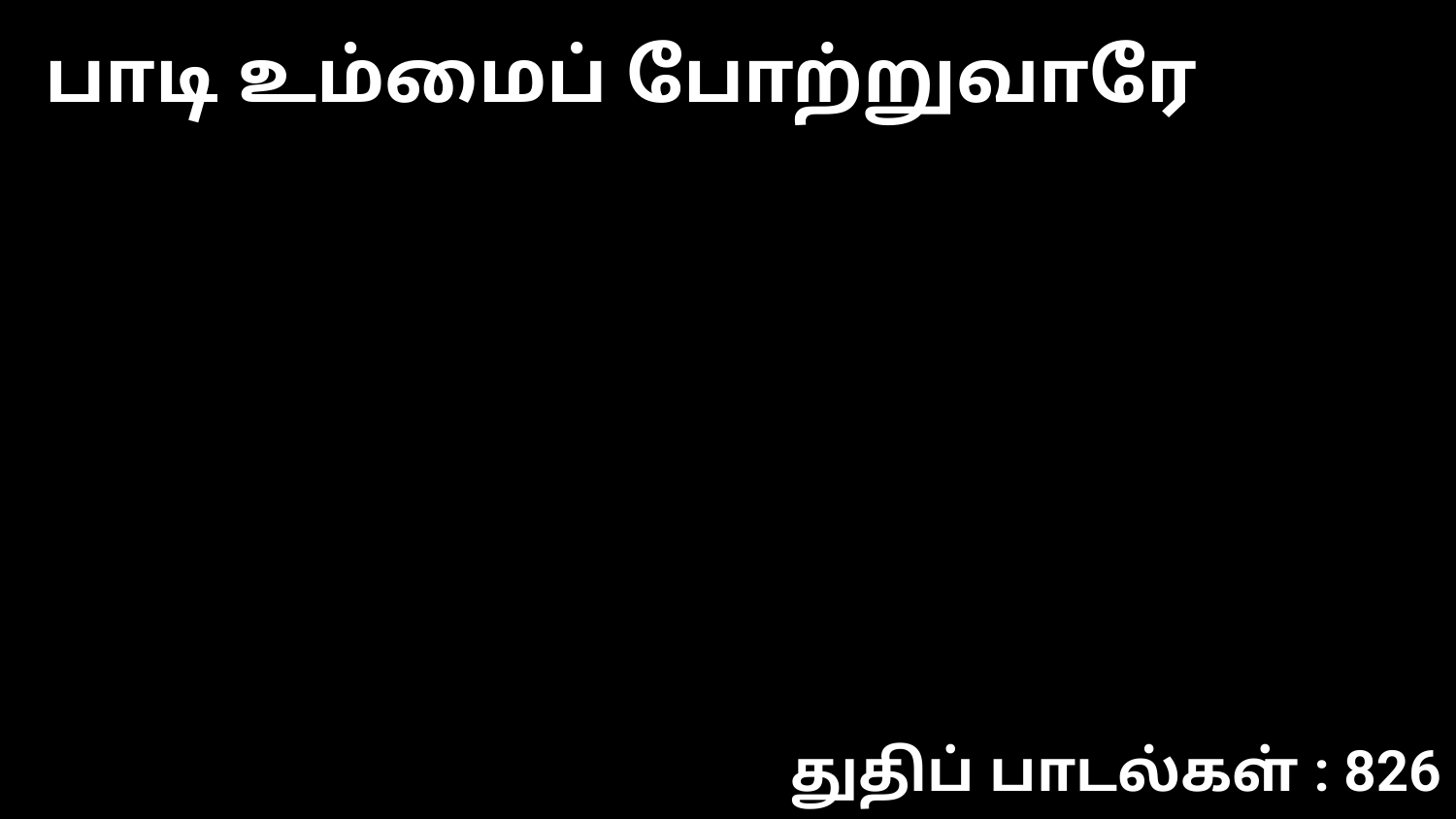

பாடி உம்மைப் போற்றுவாரே
துதிப் பாடல்கள் : 826